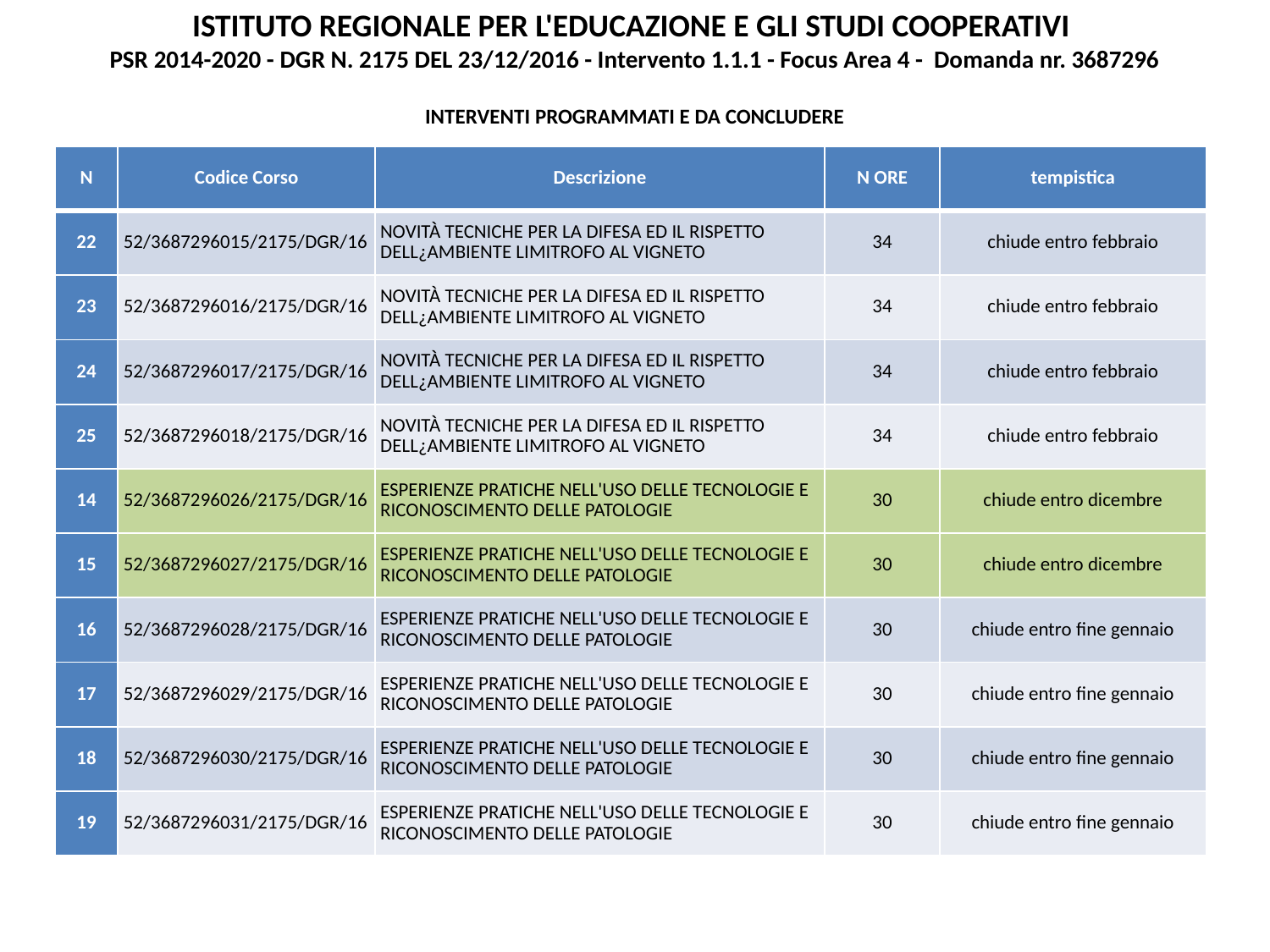

ISTITUTO REGIONALE PER L'EDUCAZIONE E GLI STUDI COOPERATIVI
PSR 2014-2020 - DGR N. 2175 DEL 23/12/2016 - Intervento 1.1.1 - Focus Area 4 -  Domanda nr. 3687296

INTERVENTI PROGRAMMATI E DA CONCLUDERE

| N | Codice Corso | Descrizione | N ORE | tempistica |
| --- | --- | --- | --- | --- |
| 22 | 52/3687296015/2175/DGR/16 | NOVITÀ TECNICHE PER LA DIFESA ED IL RISPETTO DELL¿AMBIENTE LIMITROFO AL VIGNETO | 34 | chiude entro febbraio |
| 23 | 52/3687296016/2175/DGR/16 | NOVITÀ TECNICHE PER LA DIFESA ED IL RISPETTO DELL¿AMBIENTE LIMITROFO AL VIGNETO | 34 | chiude entro febbraio |
| 24 | 52/3687296017/2175/DGR/16 | NOVITÀ TECNICHE PER LA DIFESA ED IL RISPETTO DELL¿AMBIENTE LIMITROFO AL VIGNETO | 34 | chiude entro febbraio |
| 25 | 52/3687296018/2175/DGR/16 | NOVITÀ TECNICHE PER LA DIFESA ED IL RISPETTO DELL¿AMBIENTE LIMITROFO AL VIGNETO | 34 | chiude entro febbraio |
| 14 | 52/3687296026/2175/DGR/16 | ESPERIENZE PRATICHE NELL'USO DELLE TECNOLOGIE E RICONOSCIMENTO DELLE PATOLOGIE | 30 | chiude entro dicembre |
| 15 | 52/3687296027/2175/DGR/16 | ESPERIENZE PRATICHE NELL'USO DELLE TECNOLOGIE E RICONOSCIMENTO DELLE PATOLOGIE | 30 | chiude entro dicembre |
| 16 | 52/3687296028/2175/DGR/16 | ESPERIENZE PRATICHE NELL'USO DELLE TECNOLOGIE E RICONOSCIMENTO DELLE PATOLOGIE | 30 | chiude entro fine gennaio |
| 17 | 52/3687296029/2175/DGR/16 | ESPERIENZE PRATICHE NELL'USO DELLE TECNOLOGIE E RICONOSCIMENTO DELLE PATOLOGIE | 30 | chiude entro fine gennaio |
| 18 | 52/3687296030/2175/DGR/16 | ESPERIENZE PRATICHE NELL'USO DELLE TECNOLOGIE E RICONOSCIMENTO DELLE PATOLOGIE | 30 | chiude entro fine gennaio |
| 19 | 52/3687296031/2175/DGR/16 | ESPERIENZE PRATICHE NELL'USO DELLE TECNOLOGIE E RICONOSCIMENTO DELLE PATOLOGIE | 30 | chiude entro fine gennaio |
#